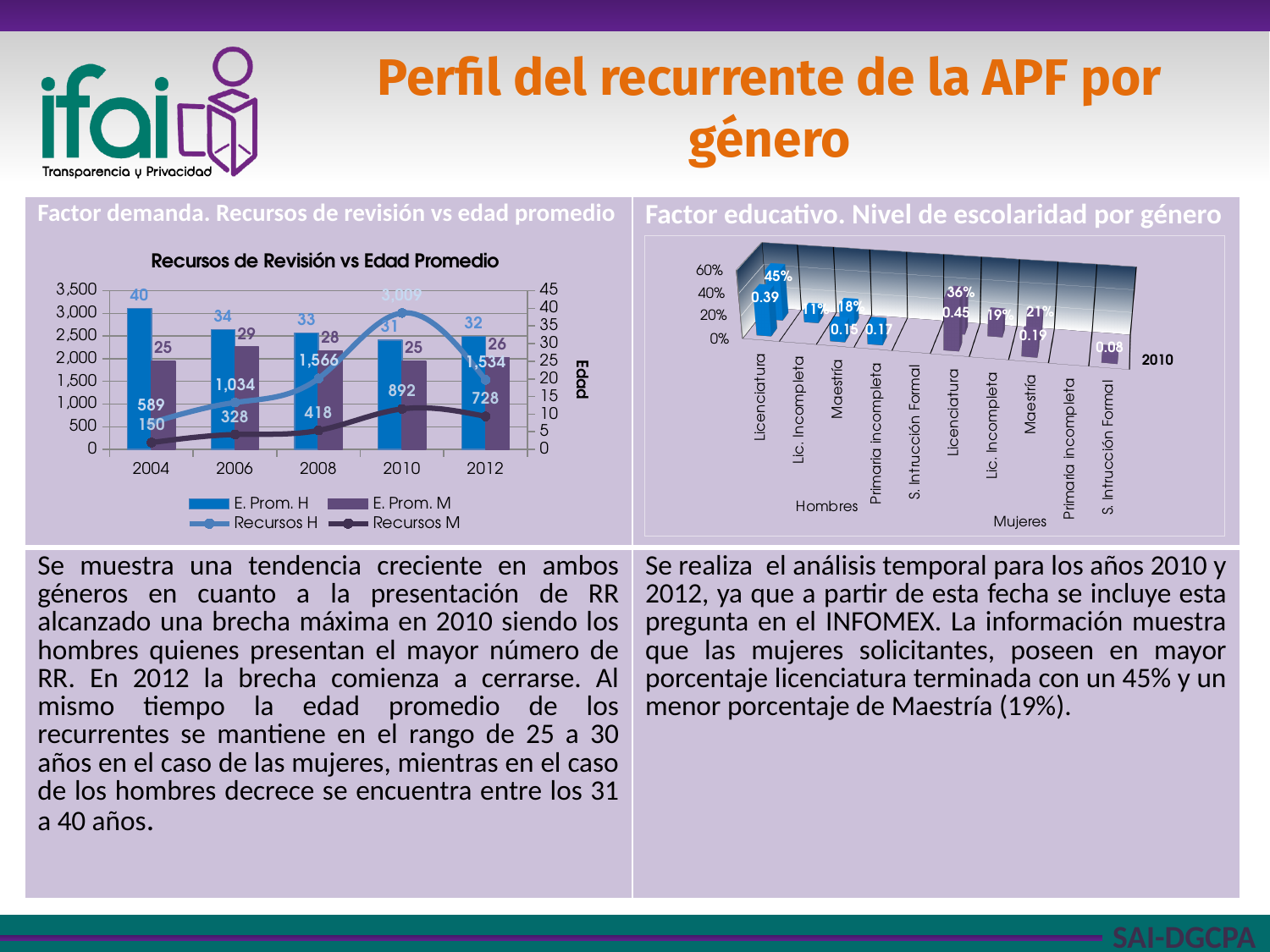

# Perfil del recurrente de la APF por género
| Factor demanda. Recursos de revisión vs edad promedio | Factor educativo. Nivel de escolaridad por género |
| --- | --- |
| Se muestra una tendencia creciente en ambos géneros en cuanto a la presentación de RR alcanzado una brecha máxima en 2010 siendo los hombres quienes presentan el mayor número de RR. En 2012 la brecha comienza a cerrarse. Al mismo tiempo la edad promedio de los recurrentes se mantiene en el rango de 25 a 30 años en el caso de las mujeres, mientras en el caso de los hombres decrece se encuentra entre los 31 a 40 años. | Se realiza  el análisis temporal para los años 2010 y 2012, ya que a partir de esta fecha se incluye esta pregunta en el INFOMEX. La información muestra que las mujeres solicitantes, poseen en mayor porcentaje licenciatura terminada con un 45% y un menor porcentaje de Maestría (19%). |

### Chart: Recursos de Revisión vs Edad Promedio

| Category | E. Prom. H | E. Prom. M | Recursos H | Recursos M |
|---|---|---|---|---|

[unsupported chart]